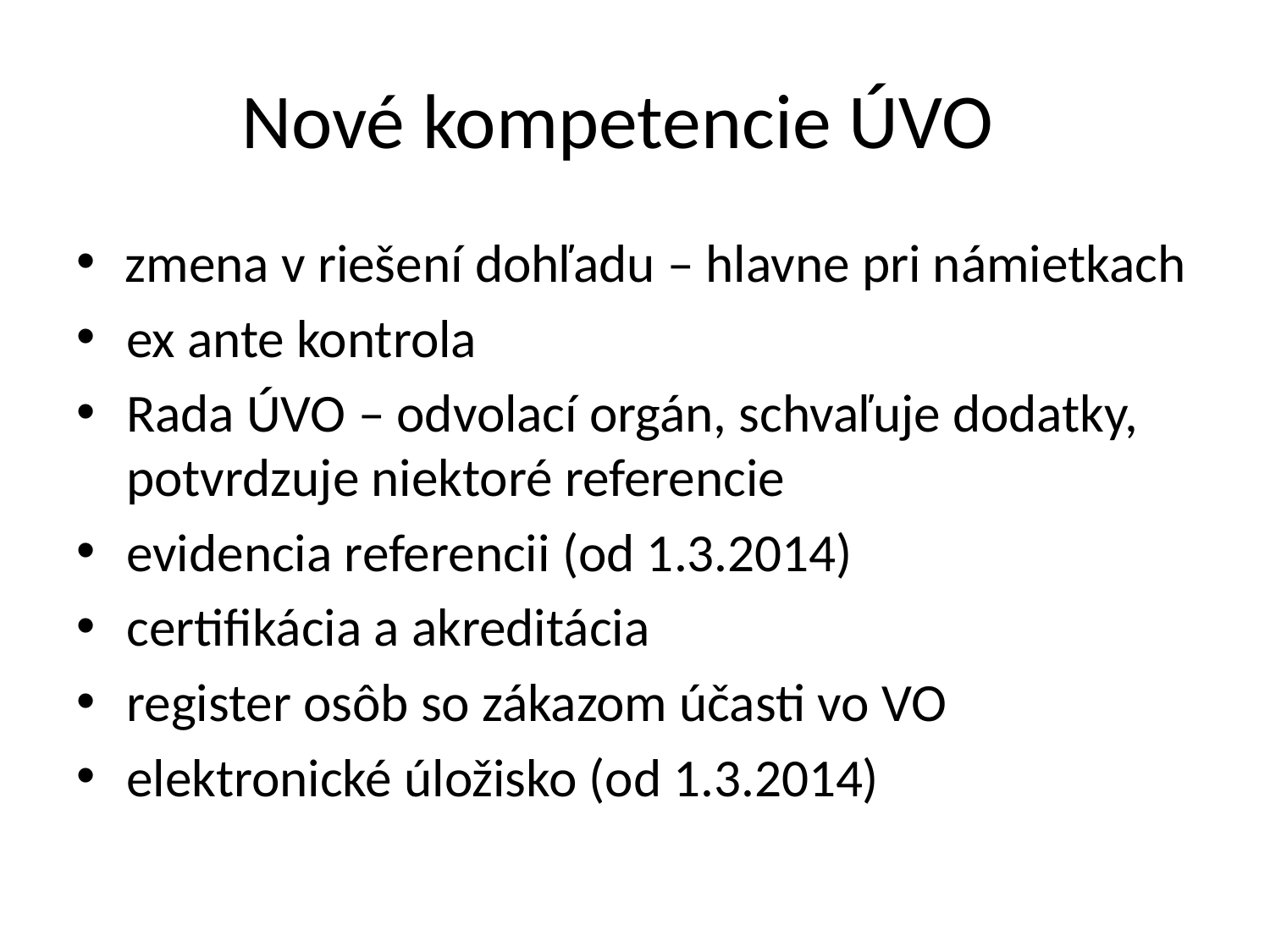

# Nové kompetencie ÚVO
zmena v riešení dohľadu – hlavne pri námietkach
ex ante kontrola
Rada ÚVO – odvolací orgán, schvaľuje dodatky, potvrdzuje niektoré referencie
evidencia referencii (od 1.3.2014)
certifikácia a akreditácia
register osôb so zákazom účasti vo VO
elektronické úložisko (od 1.3.2014)